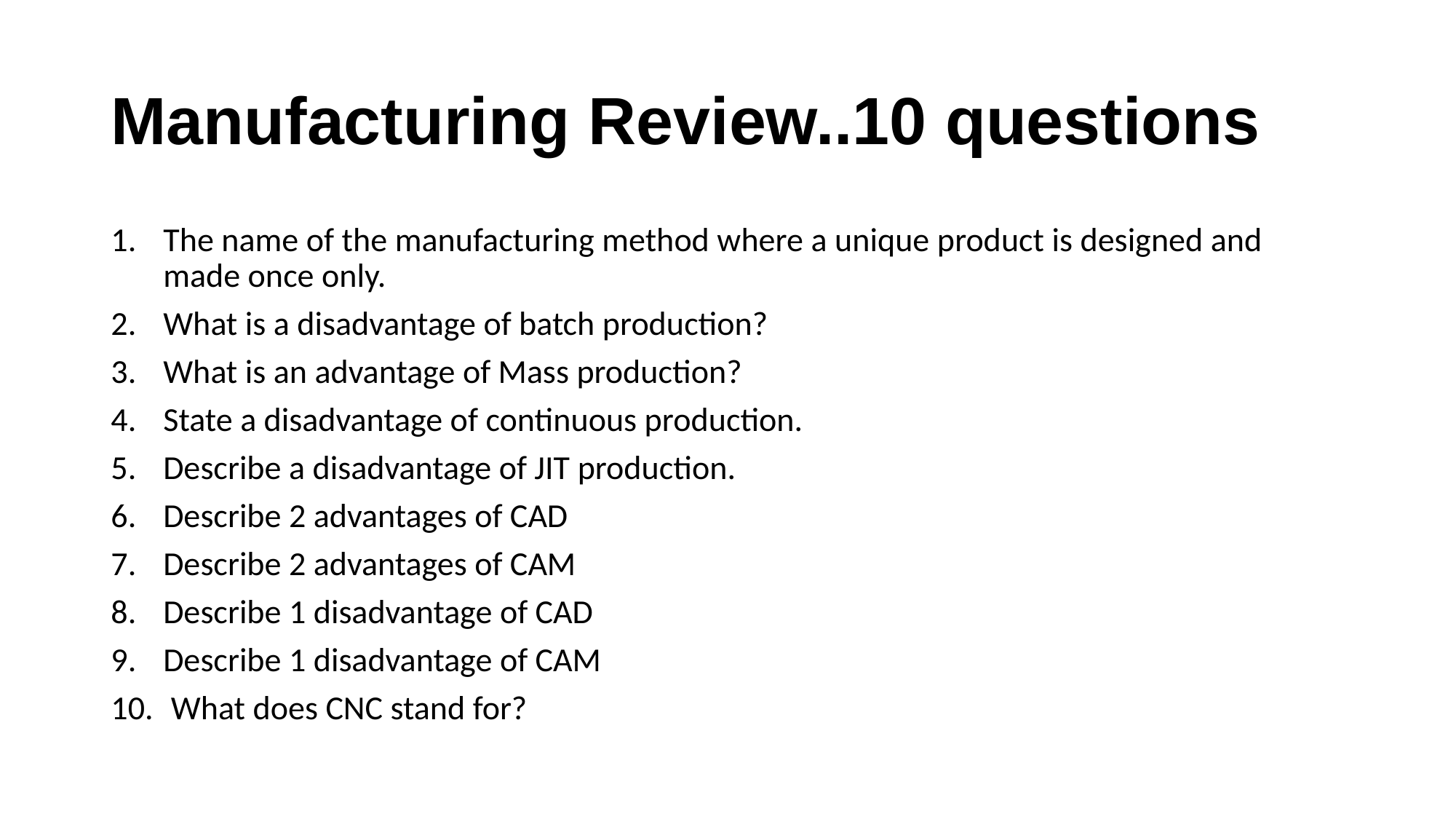

# Manufacturing Review..10 questions
The name of the manufacturing method where a unique product is designed and made once only.
What is a disadvantage of batch production?
What is an advantage of Mass production?
State a disadvantage of continuous production.
Describe a disadvantage of JIT production.
Describe 2 advantages of CAD
Describe 2 advantages of CAM
Describe 1 disadvantage of CAD
Describe 1 disadvantage of CAM
 What does CNC stand for?